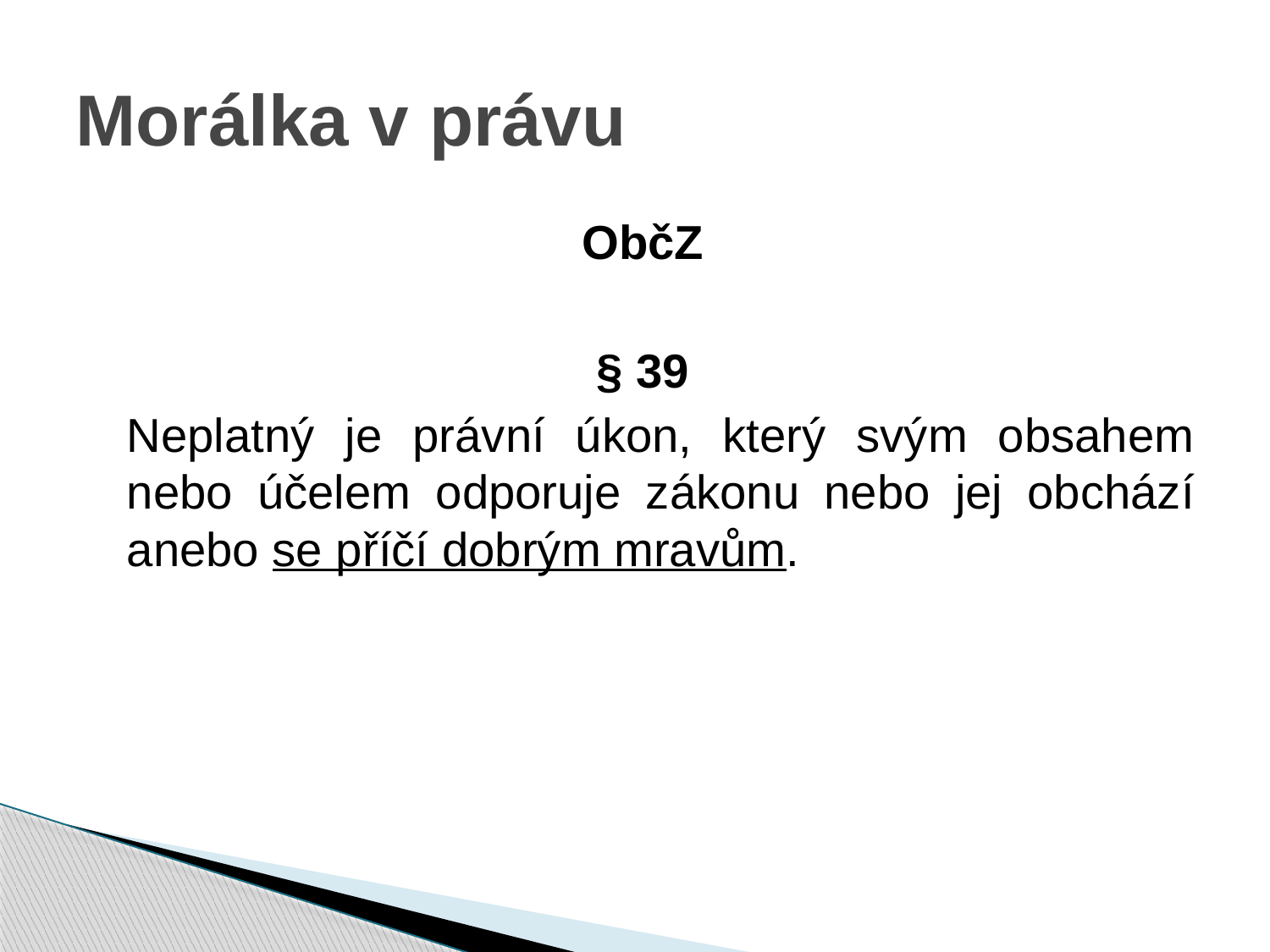

# Morálka v právu
ObčZ

§ 39
	Neplatný je právní úkon, který svým obsahem nebo účelem odporuje zákonu nebo jej obchází anebo se příčí dobrým mravům.